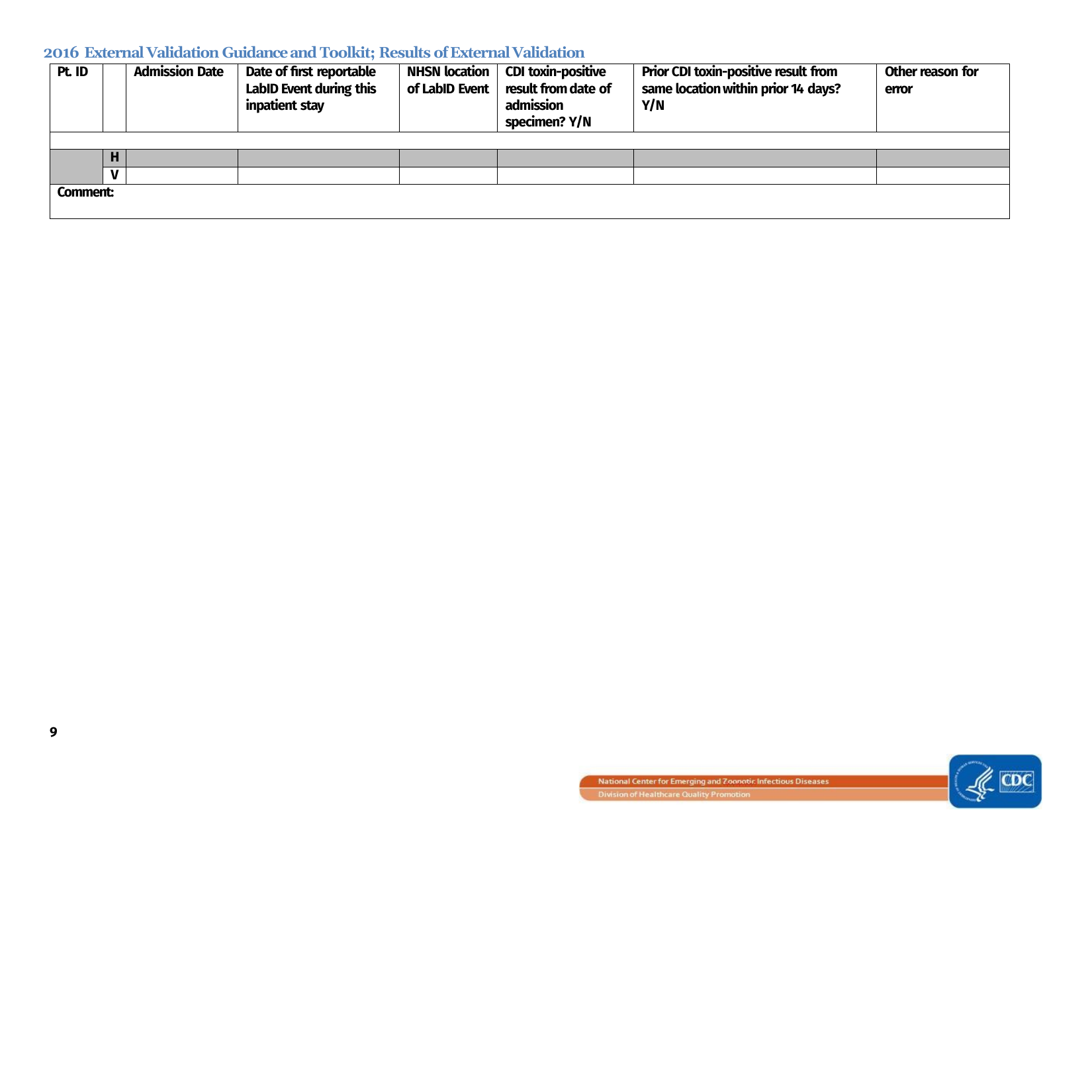

2016 External Validation Guidance and Toolkit; Results of External Validation
| Pt. ID |  | Admission Date | Date of first reportable LabID Event during this inpatient stay | NHSN location of LabID Event | CDI toxin-positive result from date of admission specimen? Y/N | Prior CDI toxin-positive result from same location within prior 14 days? Y/N | Other reason for error |
| --- | --- | --- | --- | --- | --- | --- | --- |
|  |  |  |  |  |  |  |  |
|  | H |  |  |  |  |  |  |
|  | V |  |  |  |  |  |  |
| Comment: |  |  |  |  |  |  |  |
9